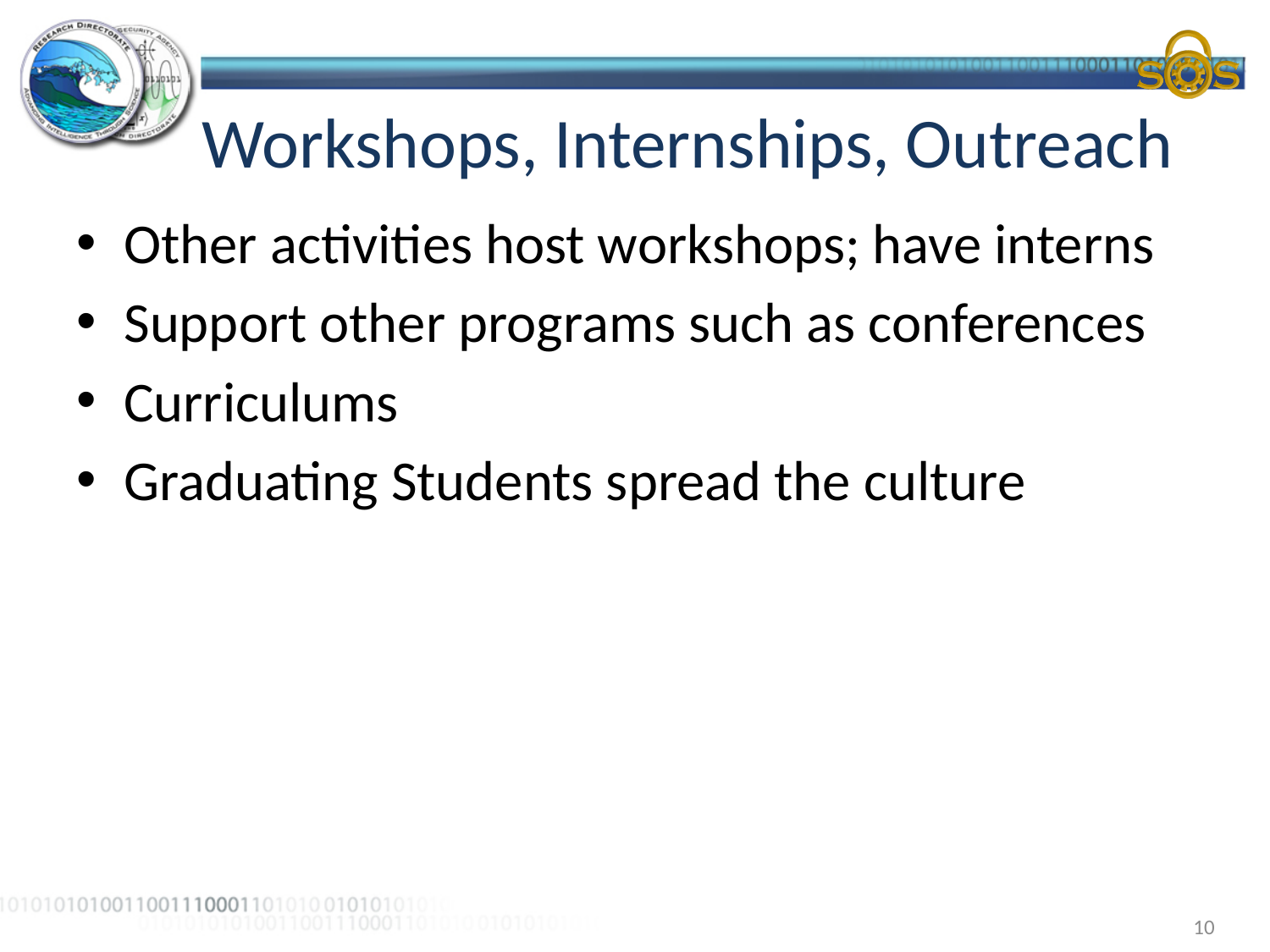

# Workshops, Internships, Outreach
Other activities host workshops; have interns
Support other programs such as conferences
Curriculums
Graduating Students spread the culture
10